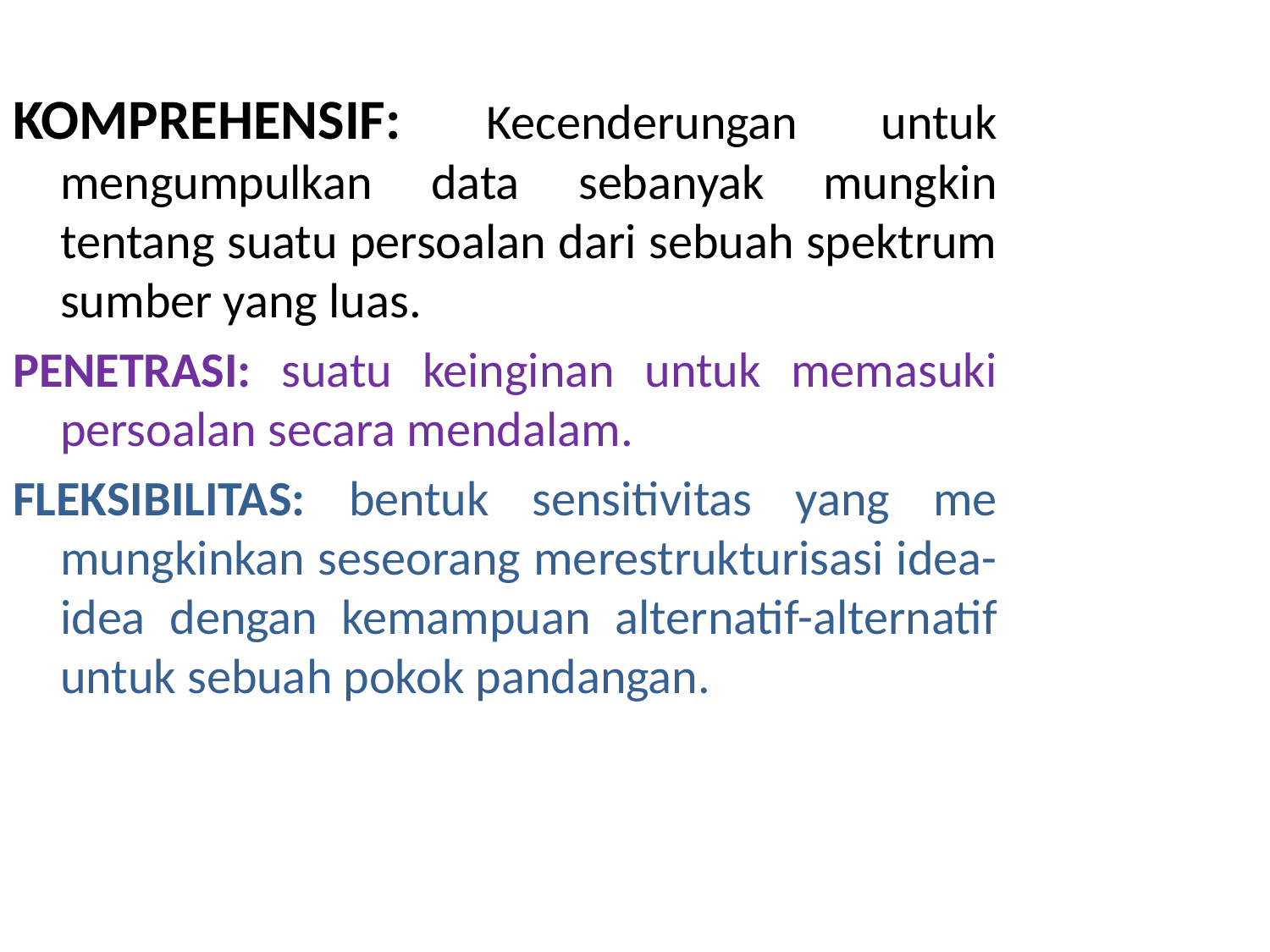

KOMPREHENSIF: Kecenderungan untuk mengumpulkan data sebanyak mungkin tentang suatu persoalan dari sebuah spektrum sumber yang luas.
PENETRASI: suatu keinginan untuk memasuki persoalan secara mendalam.
FLEKSIBILITAS: bentuk sensitivitas yang me mungkinkan seseorang merestrukturisasi idea-idea dengan kemampuan alternatif-alternatif untuk sebuah pokok pandangan.